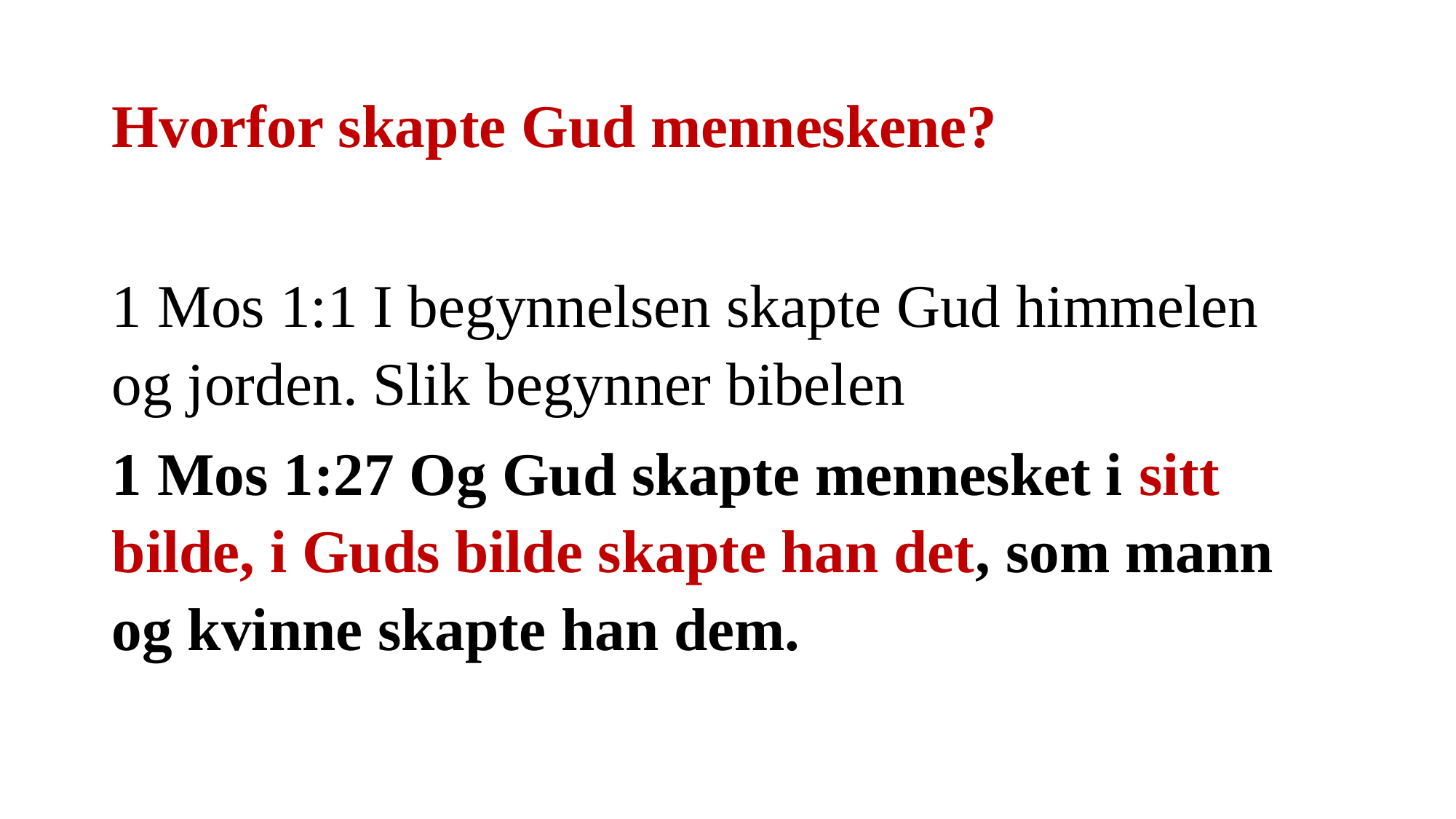

Hvorfor skapte Gud menneskene?

1 Mos 1:1 I begynnelsen skapte Gud himmelen og jorden. Slik begynner bibelen
1 Mos 1:27 Og Gud skapte mennesket i sitt bilde, i Guds bilde skapte han det, som mann og kvinne skapte han dem.